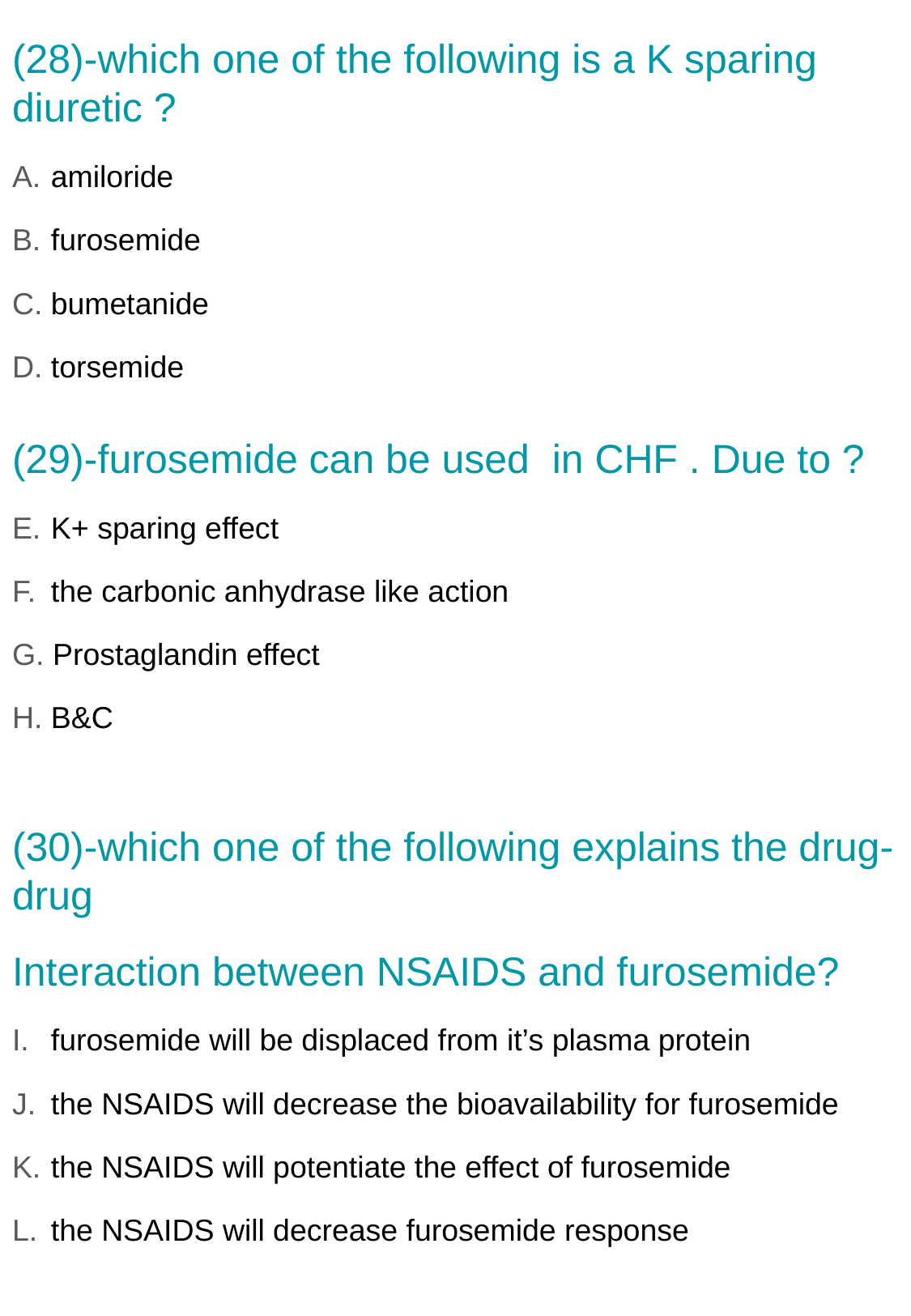

(28)-which one of the following is a K sparing diuretic ?
 amiloride
 furosemide
 bumetanide
 torsemide

(29)-furosemide can be used  in CHF . Due to ?
 K+ sparing effect
 the carbonic anhydrase like action
 Prostaglandin effect
 B&C

(30)-which one of the following explains the drug-drug
Interaction between NSAIDS and furosemide?
 furosemide will be displaced from it’s plasma protein
 the NSAIDS will decrease the bioavailability for furosemide
 the NSAIDS will potentiate the effect of furosemide
 the NSAIDS will decrease furosemide response